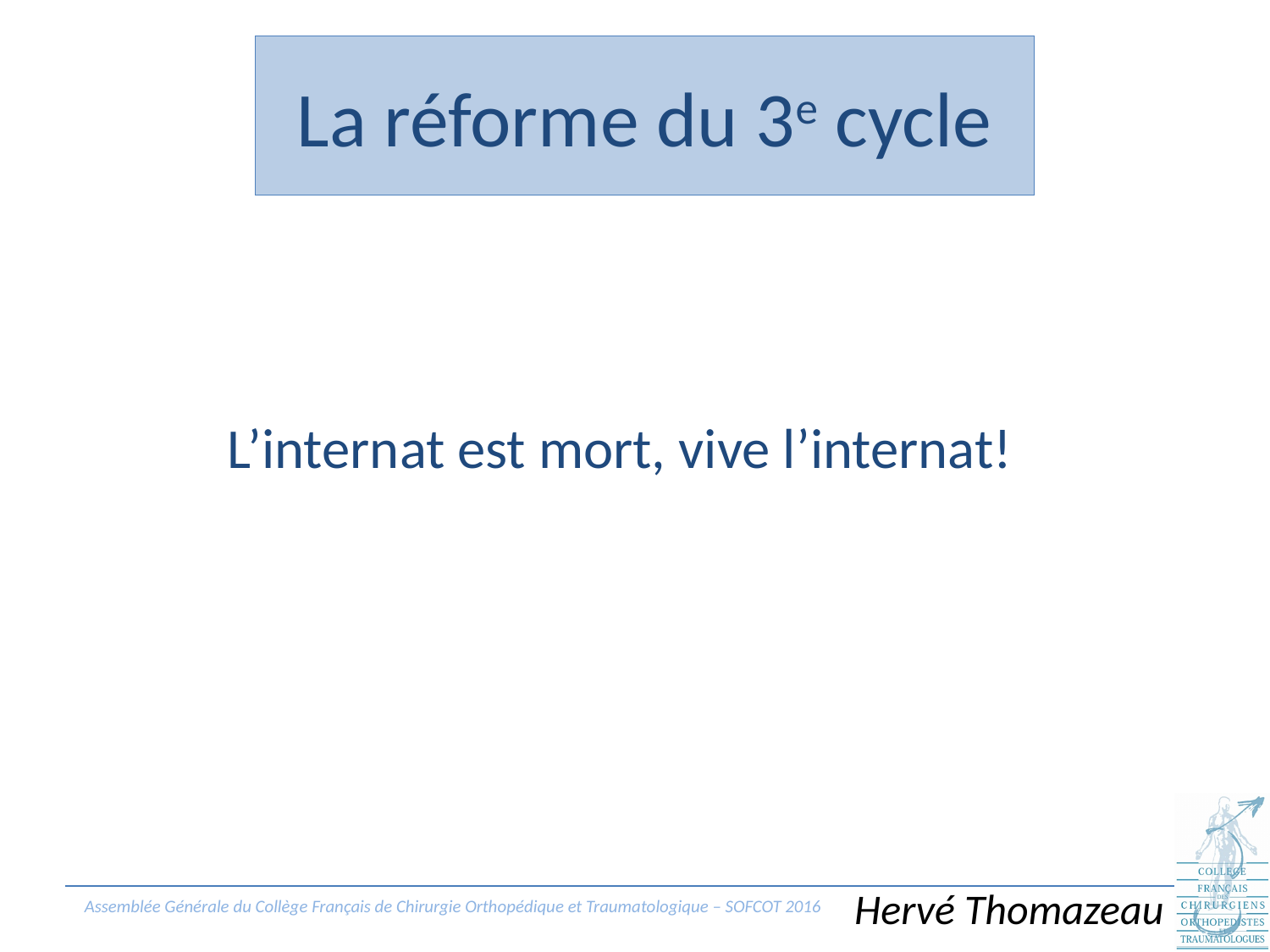

# La réforme du 3e cycle
L’internat est mort, vive l’internat!
Hervé Thomazeau